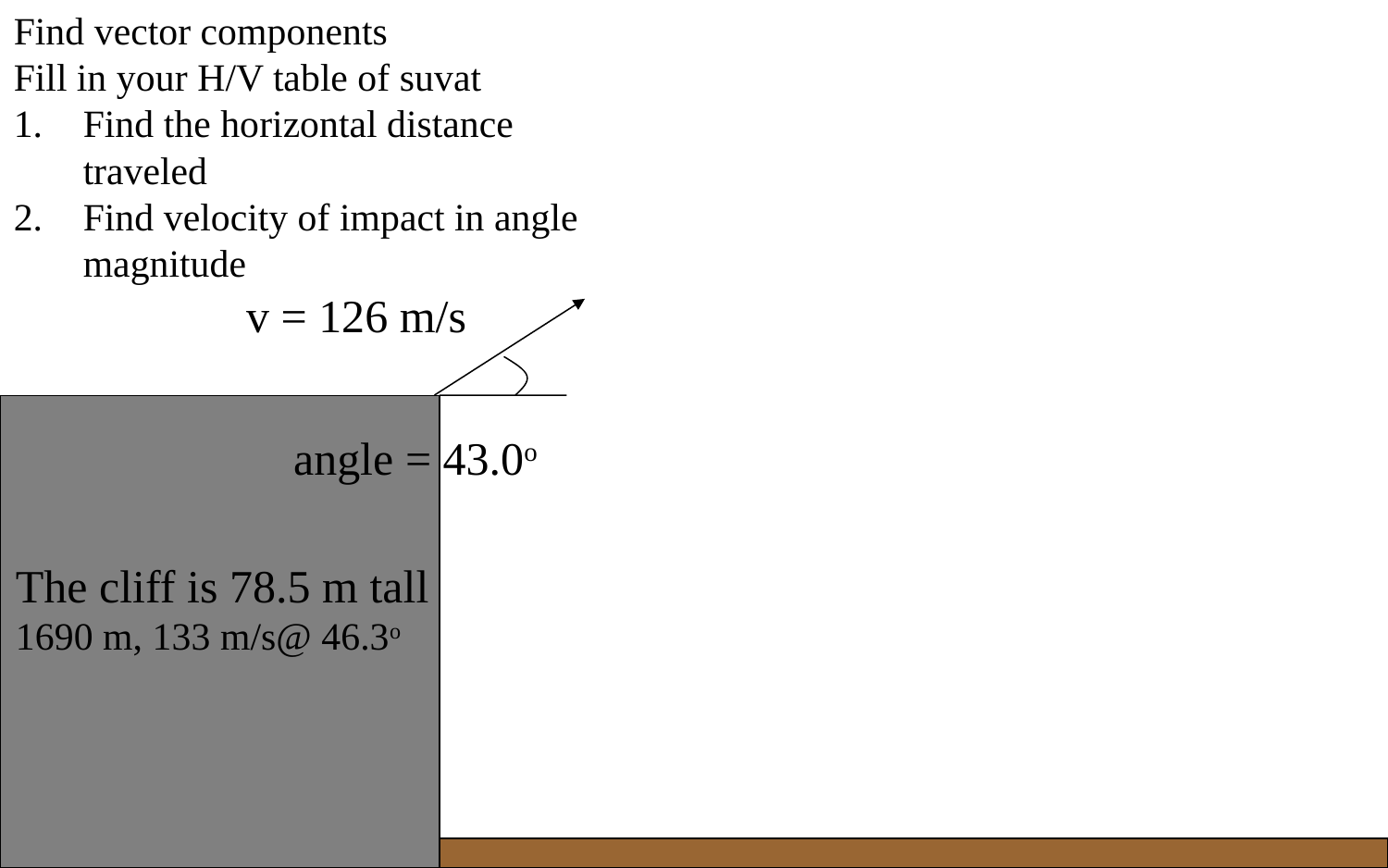

Find vector components
Fill in your H/V table of suvat
Find the horizontal distance traveled
Find velocity of impact in angle magnitude
v = 126 m/s

angle = 43.0o
The cliff is 78.5 m tall
1690 m, 133 m/s@ 46.3o